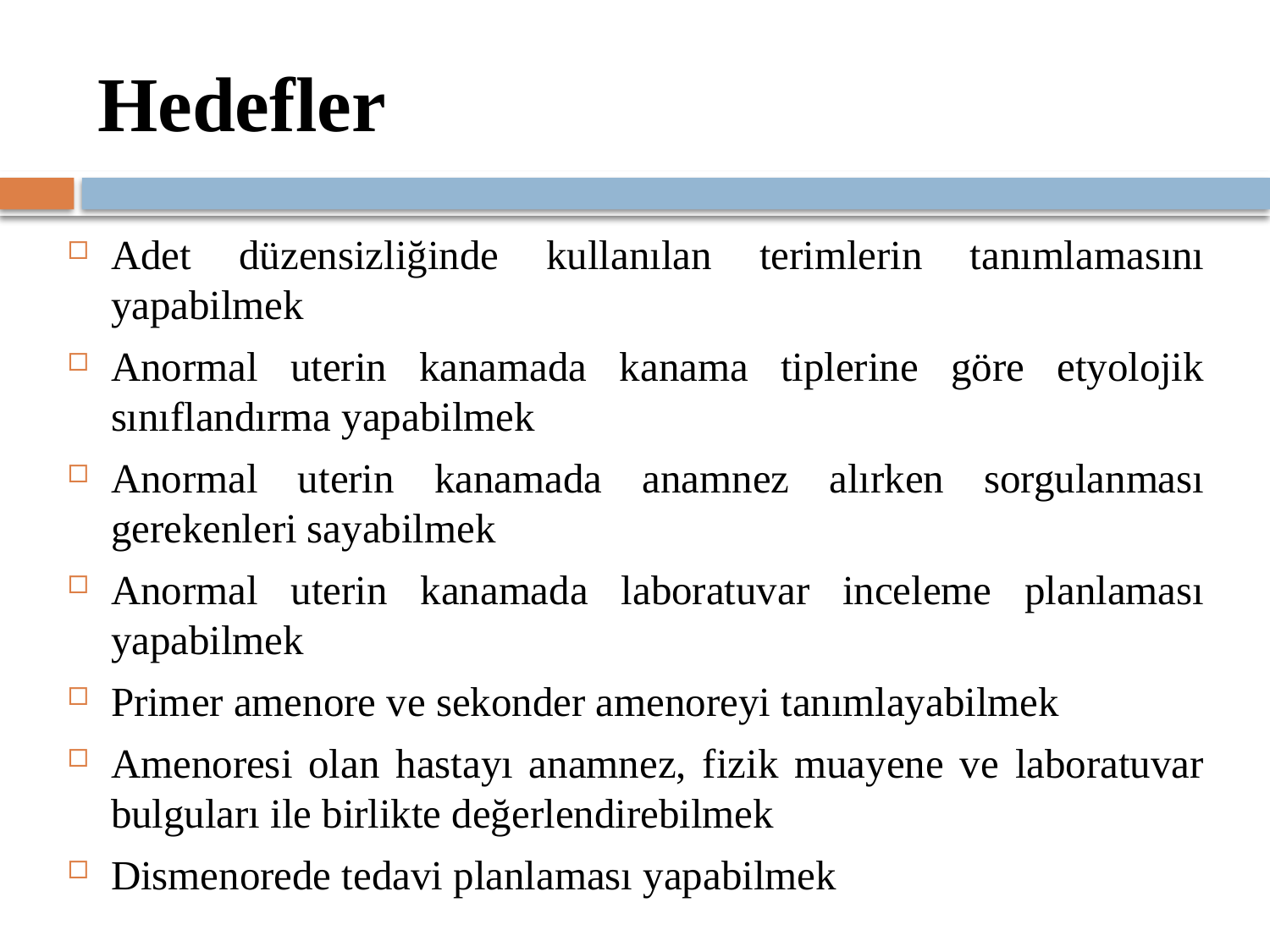

# Hedefler
Adet düzensizliğinde kullanılan terimlerin tanımlamasını yapabilmek
Anormal uterin kanamada kanama tiplerine göre etyolojik sınıflandırma yapabilmek
Anormal uterin kanamada anamnez alırken sorgulanması gerekenleri sayabilmek
Anormal uterin kanamada laboratuvar inceleme planlaması yapabilmek
Primer amenore ve sekonder amenoreyi tanımlayabilmek
Amenoresi olan hastayı anamnez, fizik muayene ve laboratuvar bulguları ile birlikte değerlendirebilmek
Dismenorede tedavi planlaması yapabilmek